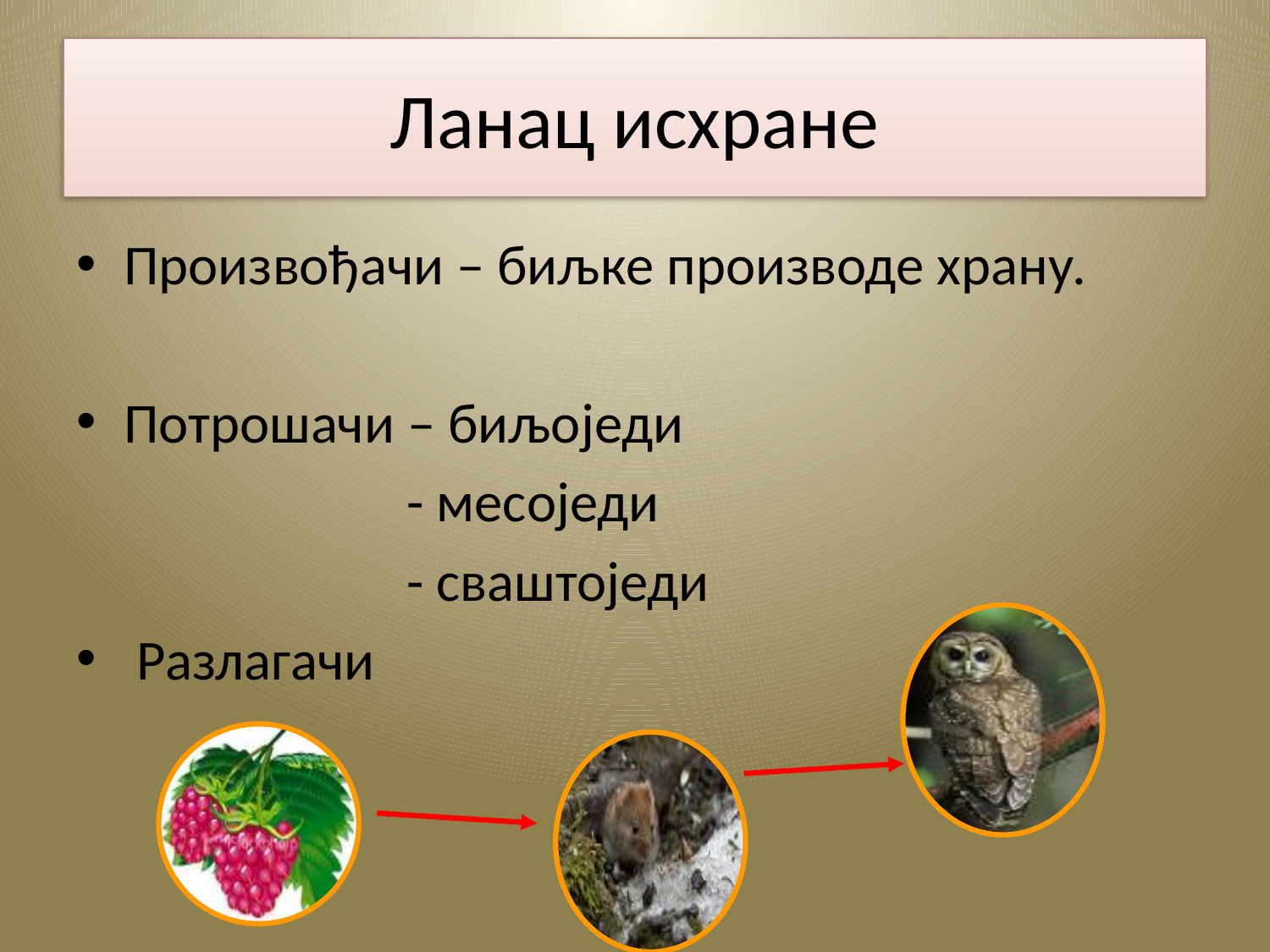

# Ланац исхране
Произвођачи – биљке производе храну.

Потрошачи – биљоједи
                          - месоједи
                          - сваштоједи
 Разлагачи